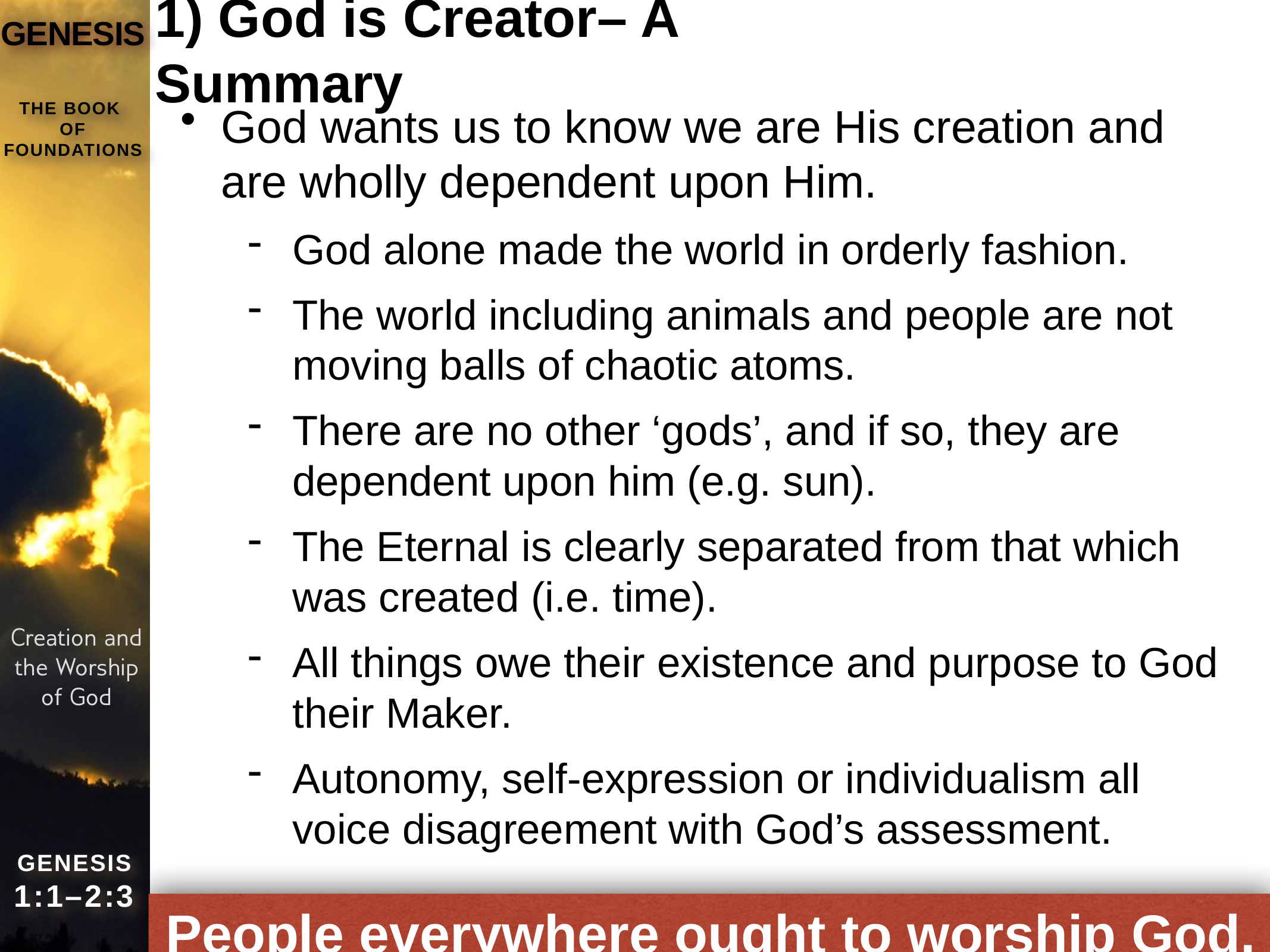

# 1) God is Creator– A Summary
God wants us to know we are His creation and are wholly dependent upon Him.
God alone made the world in orderly fashion.
The world including animals and people are not moving balls of chaotic atoms.
There are no other ‘gods’, and if so, they are dependent upon him (e.g. sun).
The Eternal is clearly separated from that which was created (i.e. time).
All things owe their existence and purpose to God their Maker.
Autonomy, self-expression or individualism all voice disagreement with God’s assessment.

People everywhere ought to worship God.